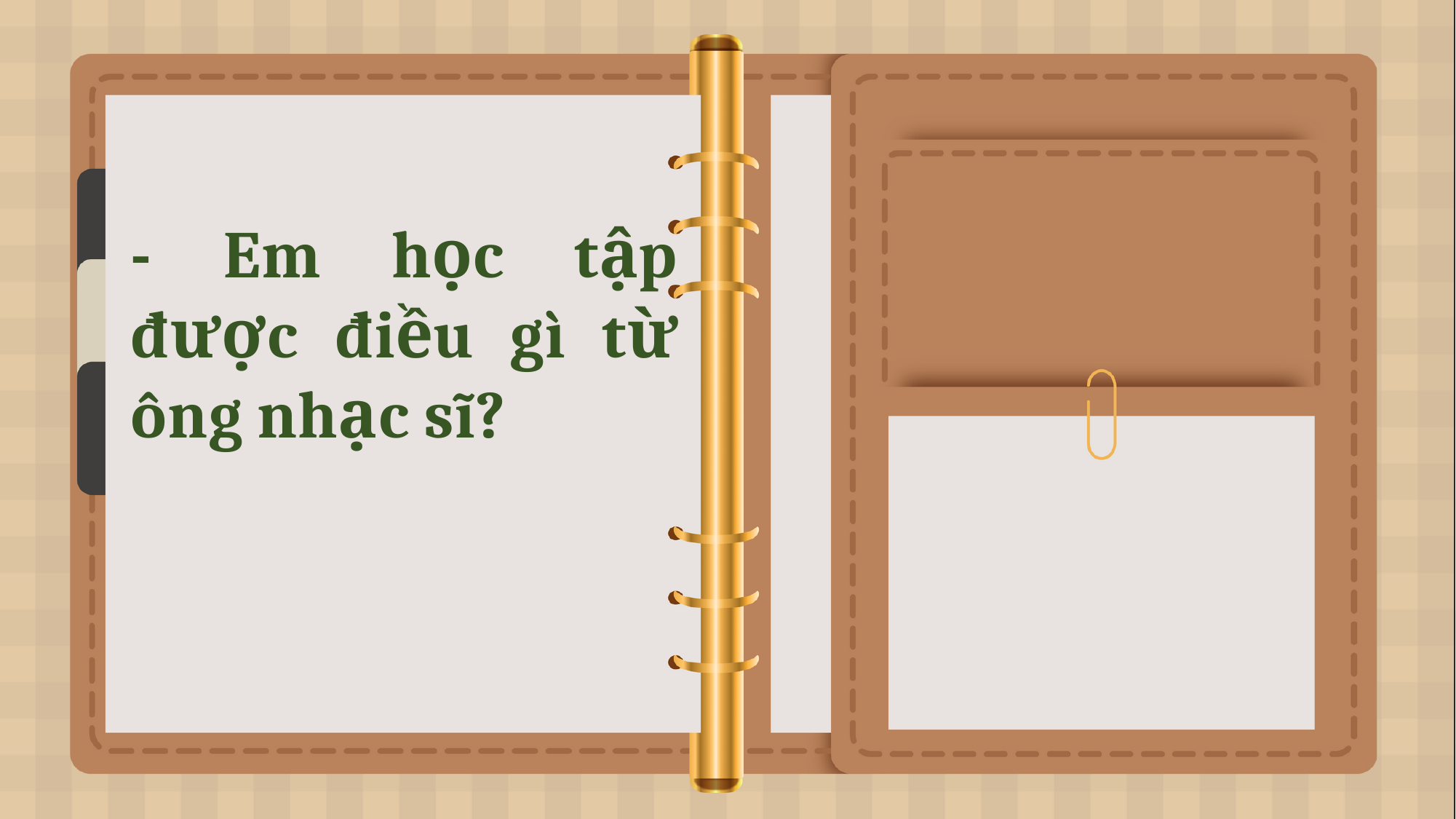

- Em học tập được điều gì từ ông nhạc sĩ?